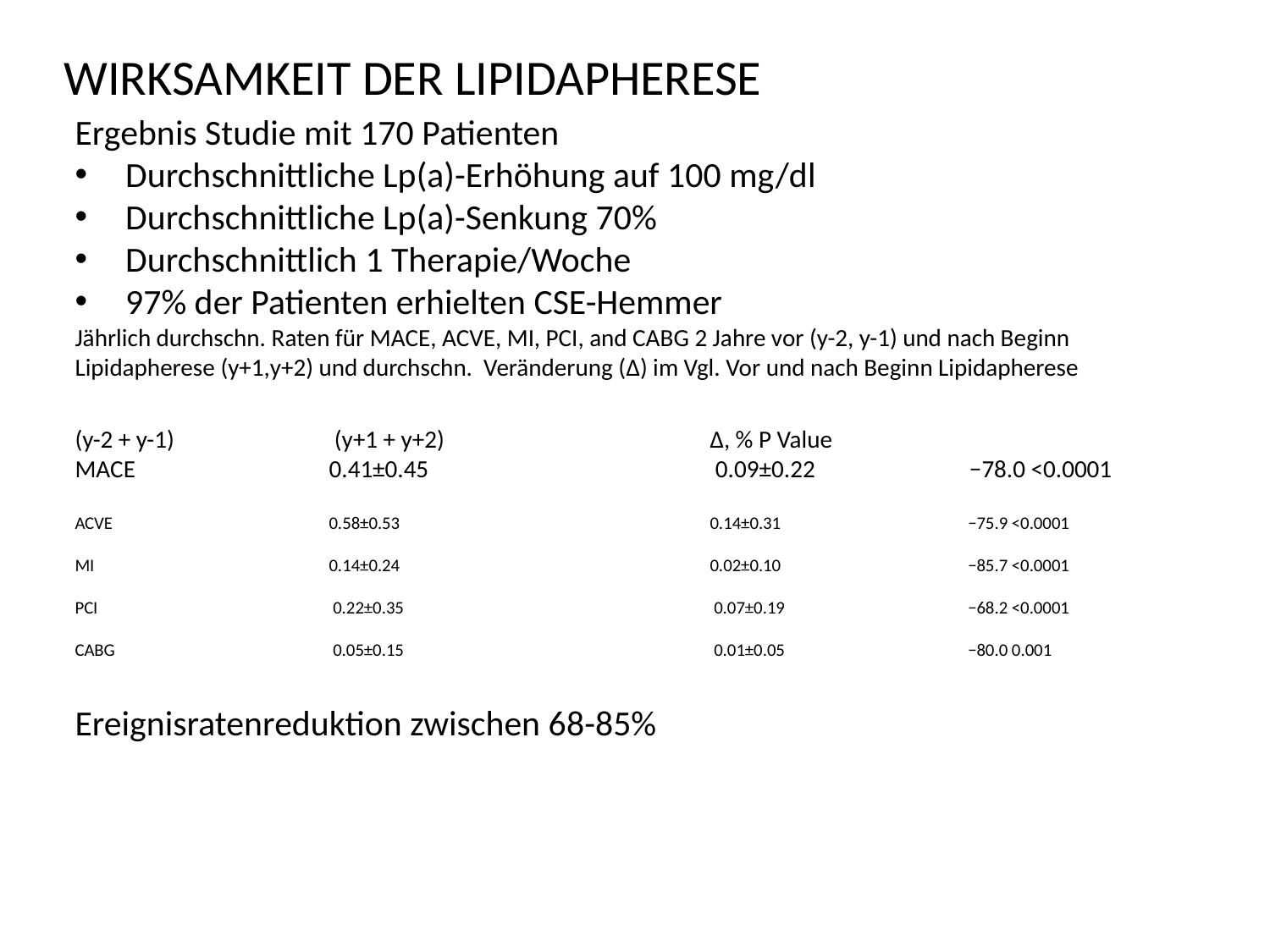

Wirksamkeit der Lipidapherese
Ergebnis Studie mit 170 Patienten
Durchschnittliche Lp(a)-Erhöhung auf 100 mg/dl
Durchschnittliche Lp(a)-Senkung 70%
Durchschnittlich 1 Therapie/Woche
97% der Patienten erhielten CSE-Hemmer
Jährlich durchschn. Raten für MACE, ACVE, MI, PCI, and CABG 2 Jahre vor (y-2, y-1) und nach Beginn Lipidapherese (y+1,y+2) und durchschn.  Veränderung (Δ) im Vgl. Vor und nach Beginn Lipidapherese

(y-2 + y-1)		 (y+1 + y+2)			Δ, % P Value
MACE 		0.41±0.45			 0.09±0.22		 −78.0 <0.0001

ACVE 		0.58±0.53 			0.14±0.31		 −75.9 <0.0001

MI		0.14±0.24 			0.02±0.10		 −85.7 <0.0001

PCI		 0.22±0.35			 0.07±0.19		 −68.2 <0.0001

CABG		 0.05±0.15			 0.01±0.05		 −80.0 0.001

Ereignisratenreduktion zwischen 68-85%